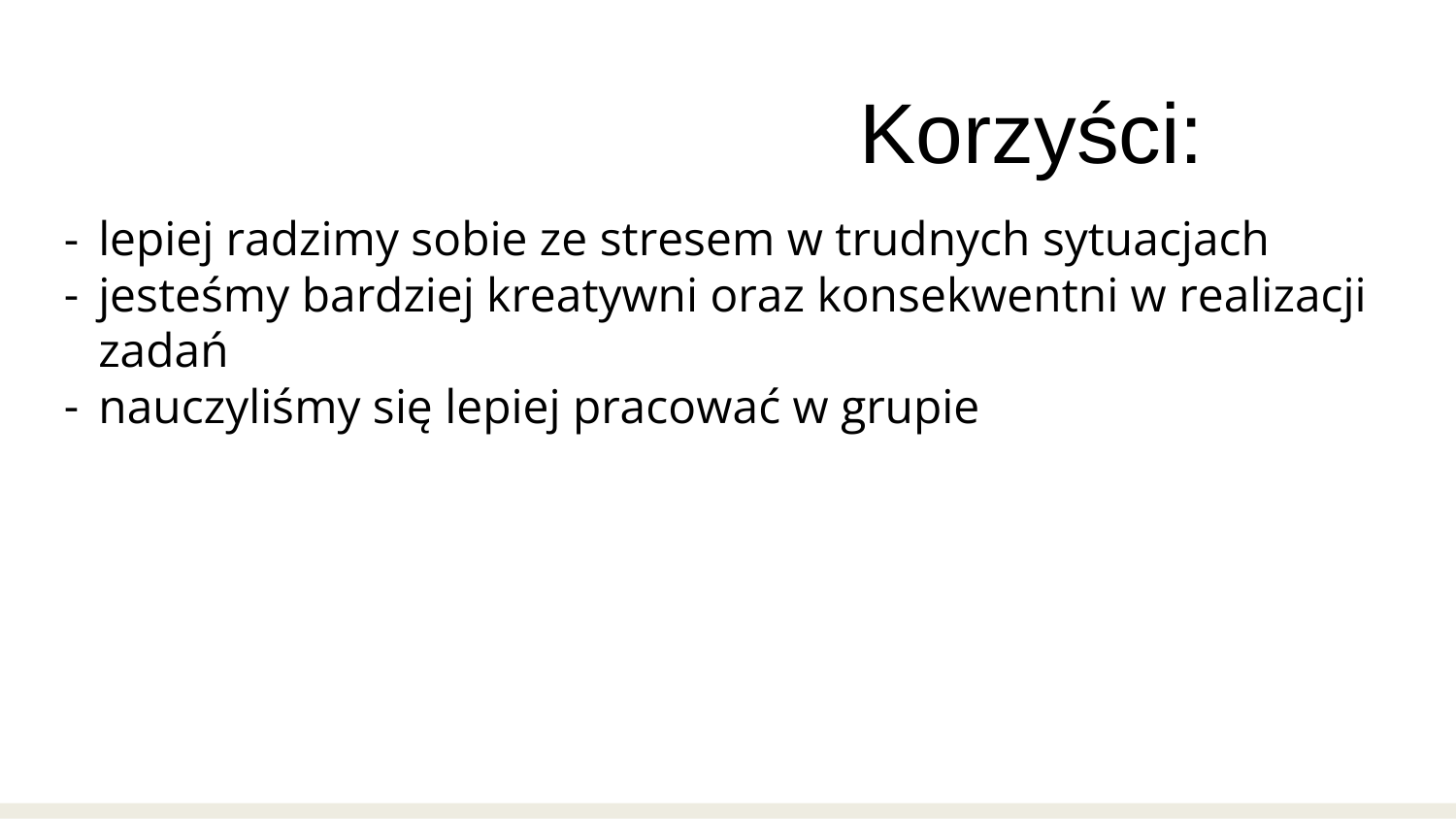

Korzyści:
lepiej radzimy sobie ze stresem w trudnych sytuacjach
jesteśmy bardziej kreatywni oraz konsekwentni w realizacji zadań
nauczyliśmy się lepiej pracować w grupie